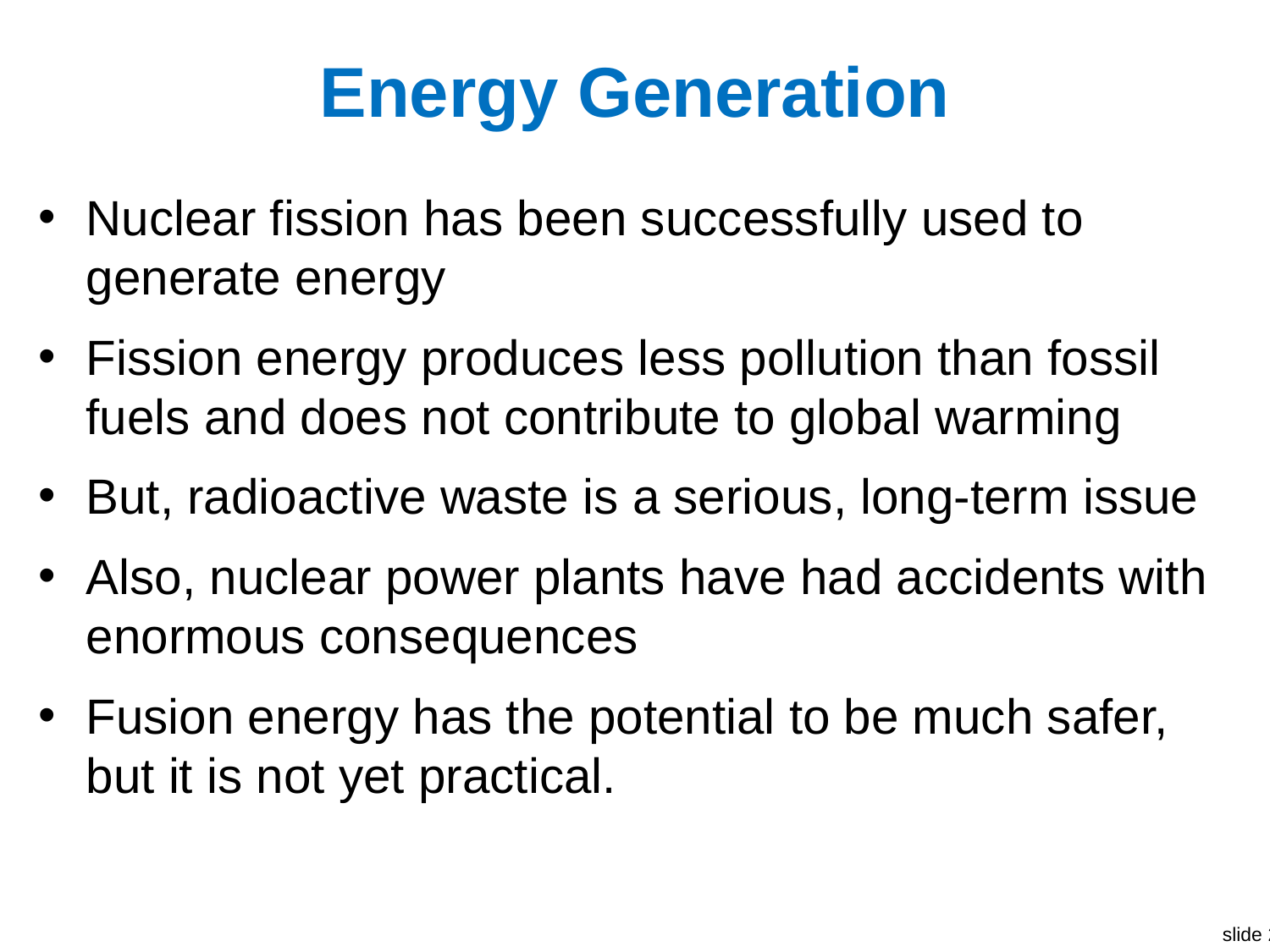

# Energy Generation
Nuclear fission has been successfully used to generate energy
Fission energy produces less pollution than fossil fuels and does not contribute to global warming
But, radioactive waste is a serious, long-term issue
Also, nuclear power plants have had accidents with enormous consequences
Fusion energy has the potential to be much safer, but it is not yet practical.